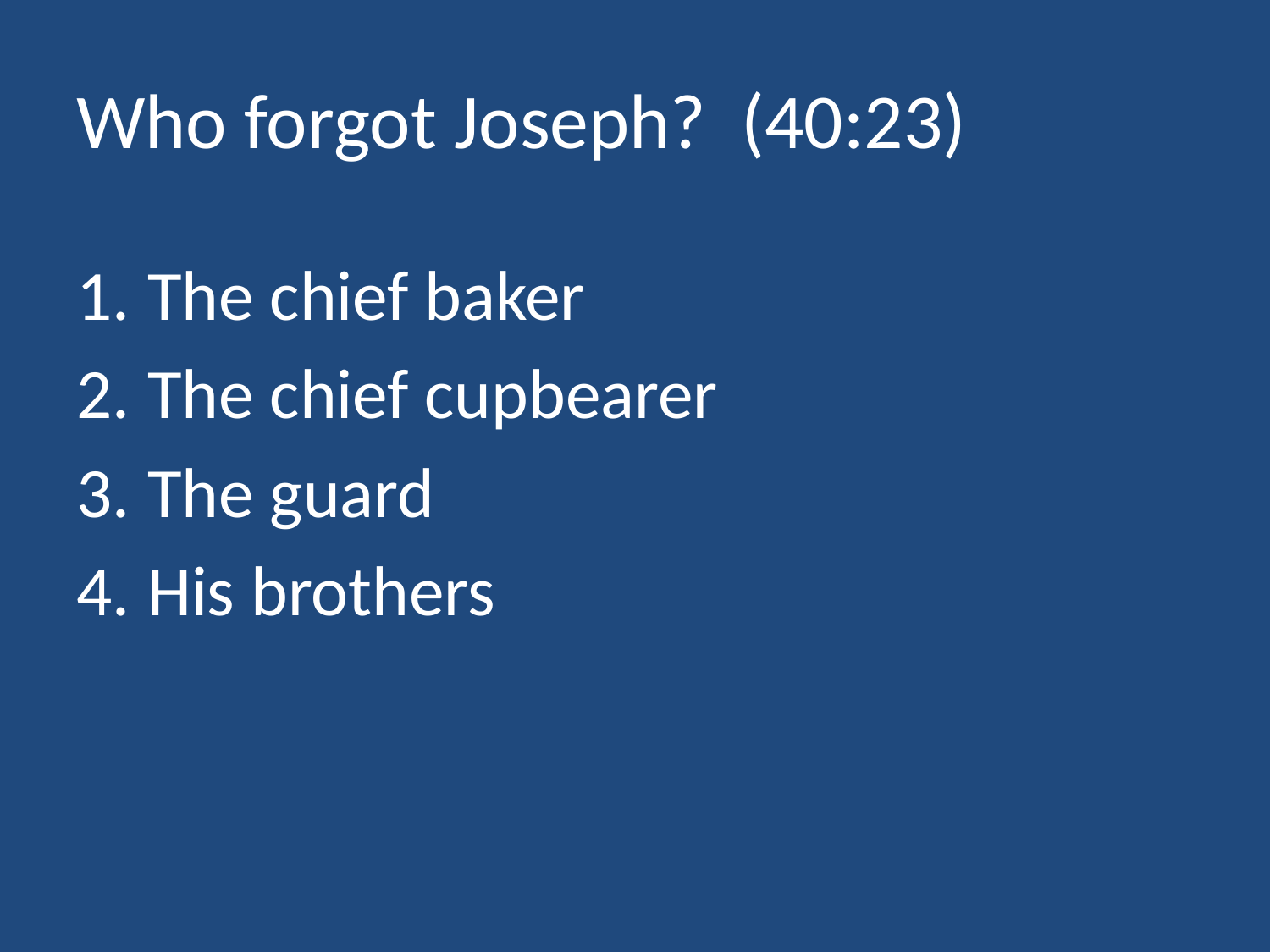

# Who forgot Joseph?  (40:23)
The chief baker
The chief cupbearer
The guard
His brothers